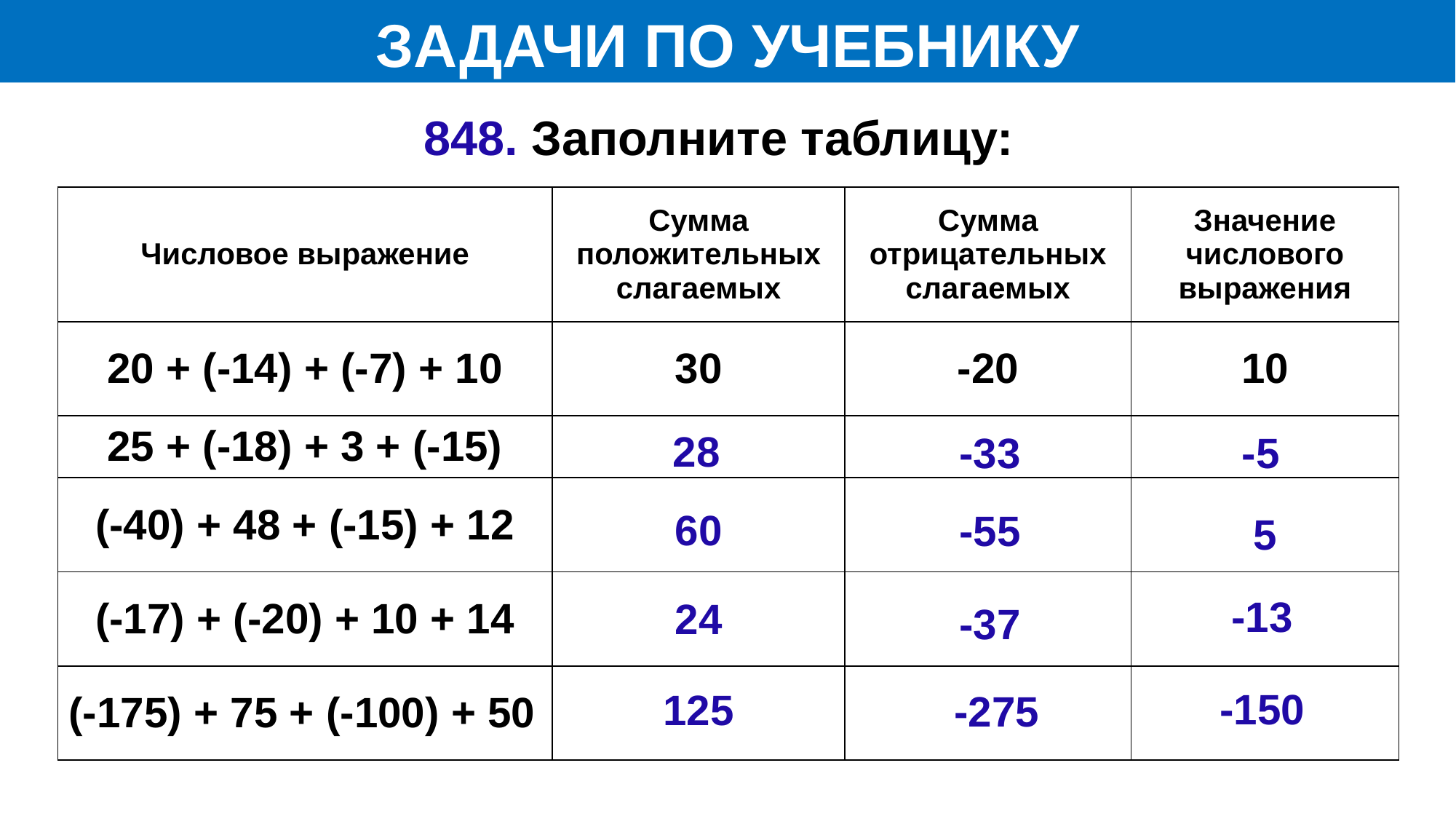

ЗАДАЧИ ПО УЧЕБНИКУ
848. Заполните таблицу:
| Числовое выражение | Сумма положительных слагаемых | Сумма отрицательных слагаемых | Значение числового выражения |
| --- | --- | --- | --- |
| 20 + (-14) + (-7) + 10 | 30 | -20 | 10 |
| 25 + (-18) + 3 + (-15) |  |  |  |
| (-40) + 48 + (-15) + 12 |  |  |  |
| (-17) + (-20) + 10 + 14 |  |  |  |
| (-175) + 75 + (-100) + 50 |  |  |  |
28
-33
-5
60
-55
5
-13
24
-37
-150
125
-275